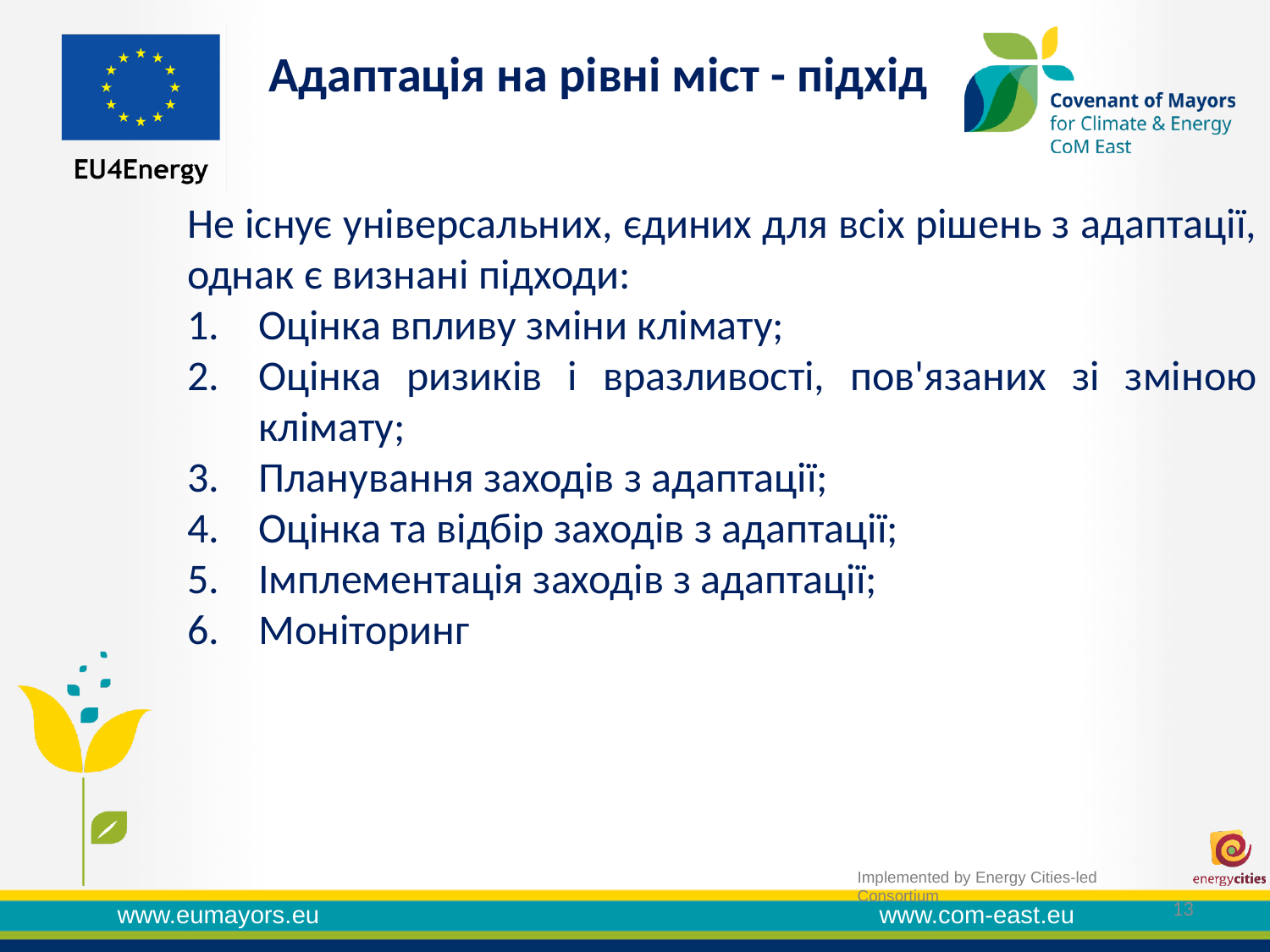

Адаптація на рівні міст - підхід
Не існує універсальних, єдиних для всіх рішень з адаптації, однак є визнані підходи:
Оцінка впливу зміни клімату;
Оцінка ризиків і вразливості, пов'язаних зі зміною клімату;
Планування заходів з адаптації;
Оцінка та відбір заходів з адаптації;
Імплементація заходів з адаптації;
Моніторинг

13